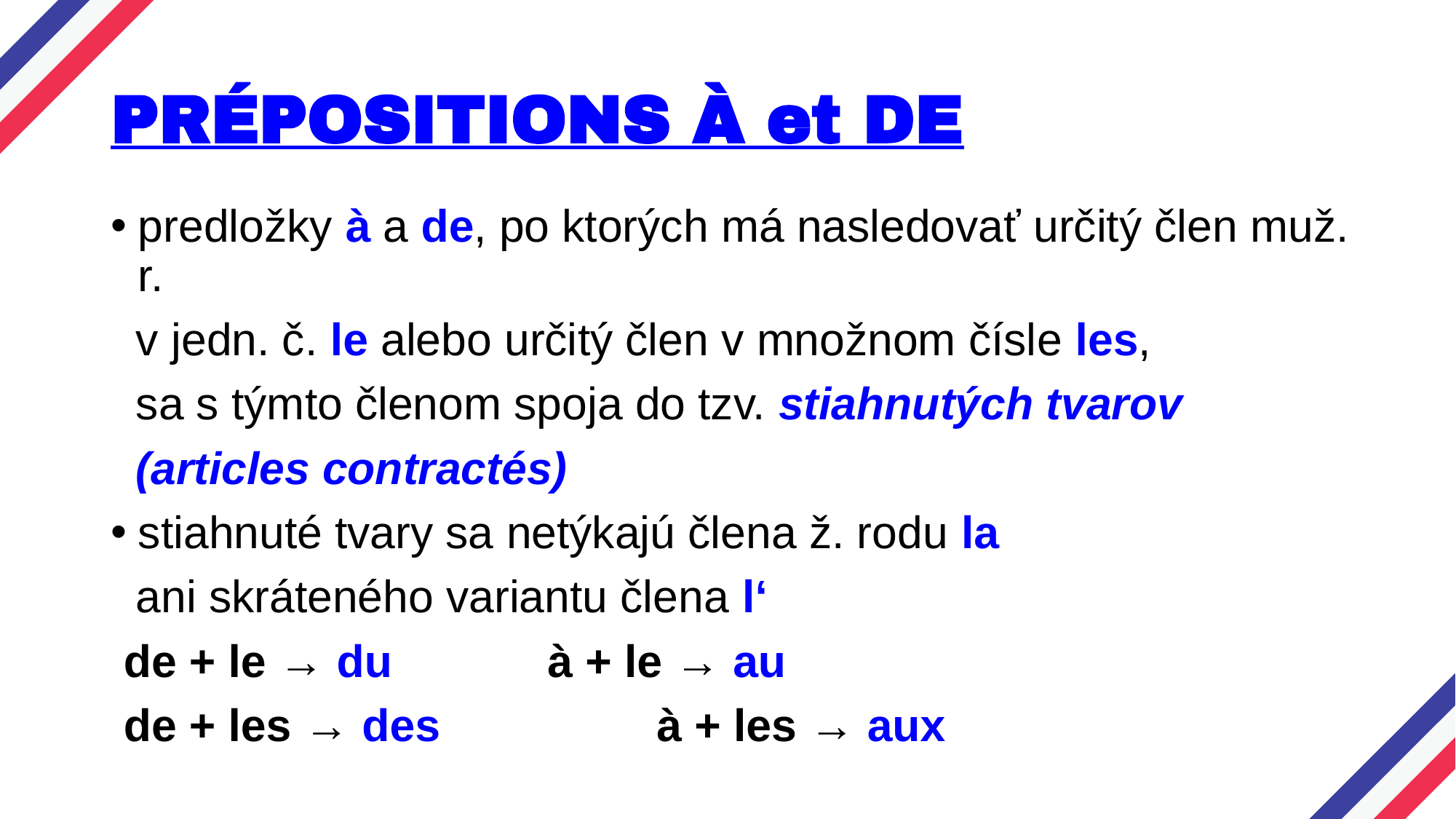

# PRÉPOSITIONS À et DE
predložky à a de, po ktorých má nasledovať určitý člen muž. r.
  v jedn. č. le alebo určitý člen v množnom čísle les,
  sa s týmto členom spoja do tzv. stiahnutých tvarov
  (articles contractés)
stiahnuté tvary sa netýkajú člena ž. rodu la
  ani skráteného variantu člena l‘
 de + le → du		à + le → au
 de + les → des		à + les → aux